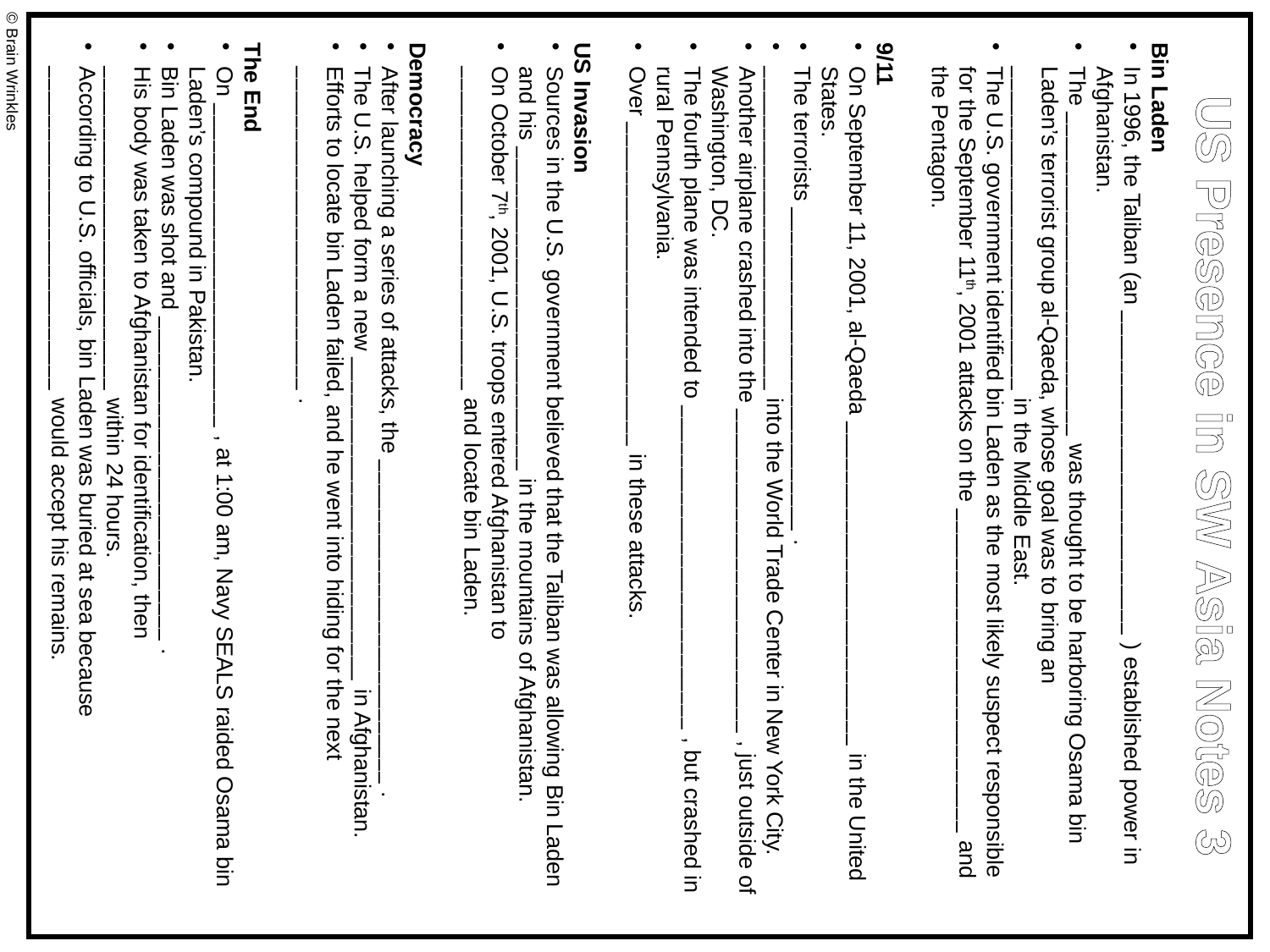

Bin Laden
In 1996, the Taliban (an __________________________ ) established power in Afghanistan.
The __________________________ was thought to be harboring Osama bin Laden’s terrorist group al-Qaeda, whose goal was to bring an __________________________ in the Middle East.
The U.S. government identified bin Laden as the most likely suspect responsible for the September 11th, 2001 attacks on the __________________________ and the Pentagon.

9/11
On September 11, 2001, al-Qaeda __________________________ in the United States.
The terrorists __________________________ .
__________________________ into the World Trade Center in New York City.
Another airplane crashed into the __________________________ , just outside of Washington, DC.
The fourth plane was intended to __________________________ , but crashed in rural Pennsylvania.
Over __________________________ in these attacks.

US Invasion
Sources in the U.S. government believed that the Taliban was allowing Bin Laden and his __________________________ in the mountains of Afghanistan.
On October 7th, 2001, U.S. troops entered Afghanistan to __________________________ and locate bin Laden.

Democracy
After launching a series of attacks, the __________________________ .
The U.S. helped form a new __________________________ in Afghanistan.
Efforts to locate bin Laden failed, and he went into hiding for the next __________________________ .

The End
On __________________________ , at 1:00 am, Navy SEALS raided Osama bin Laden’s compound in Pakistan.
Bin Laden was shot and __________________________ .
His body was taken to Afghanistan for identification, then __________________________ within 24 hours.
According to U.S. officials, bin Laden was buried at sea because __________________________ would accept his remains.

© Brain Wrinkles
US Presence in SW Asia Notes 3